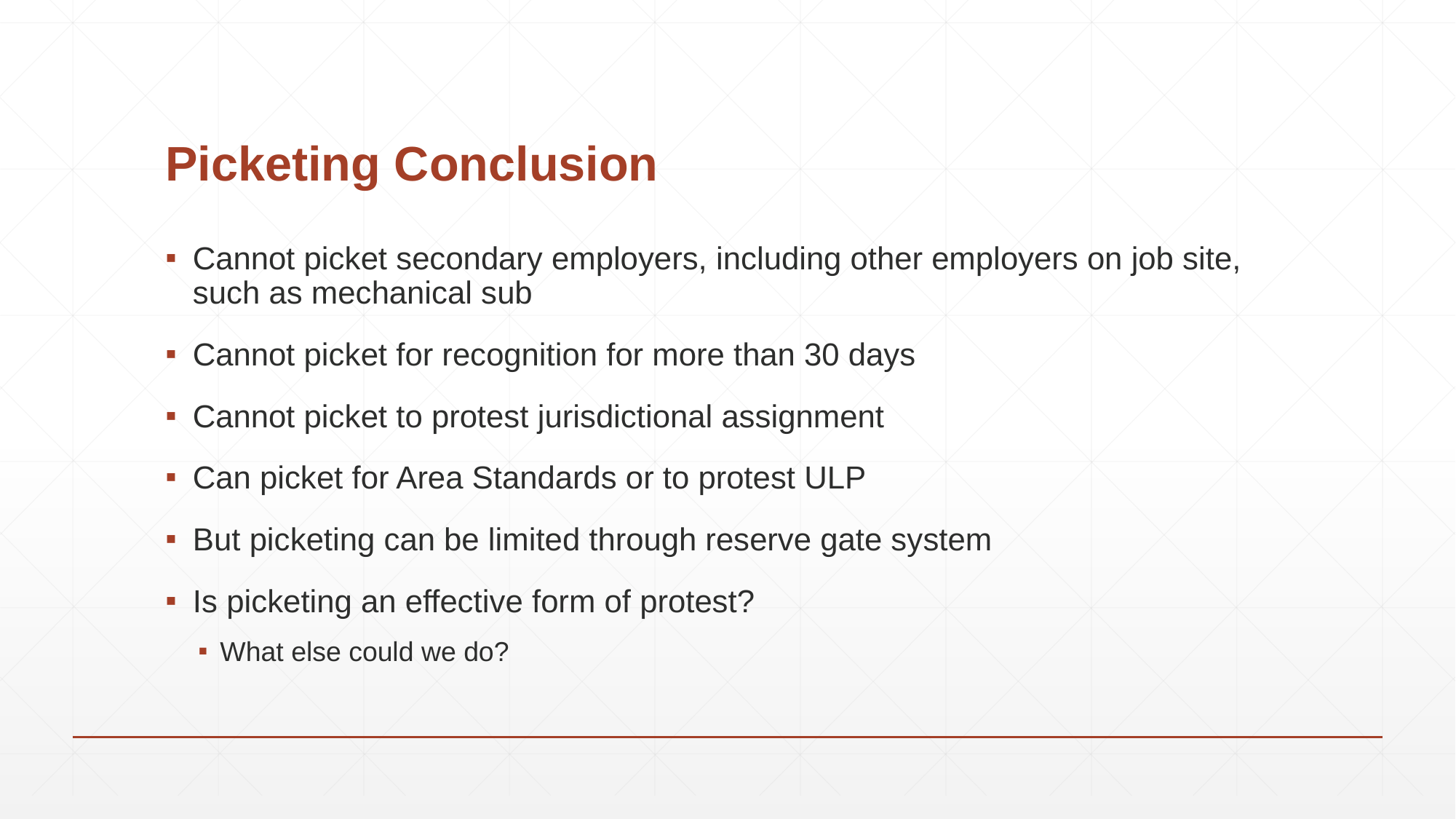

# Picketing Conclusion
Cannot picket secondary employers, including other employers on job site, such as mechanical sub
Cannot picket for recognition for more than 30 days
Cannot picket to protest jurisdictional assignment
Can picket for Area Standards or to protest ULP
But picketing can be limited through reserve gate system
Is picketing an effective form of protest?
What else could we do?